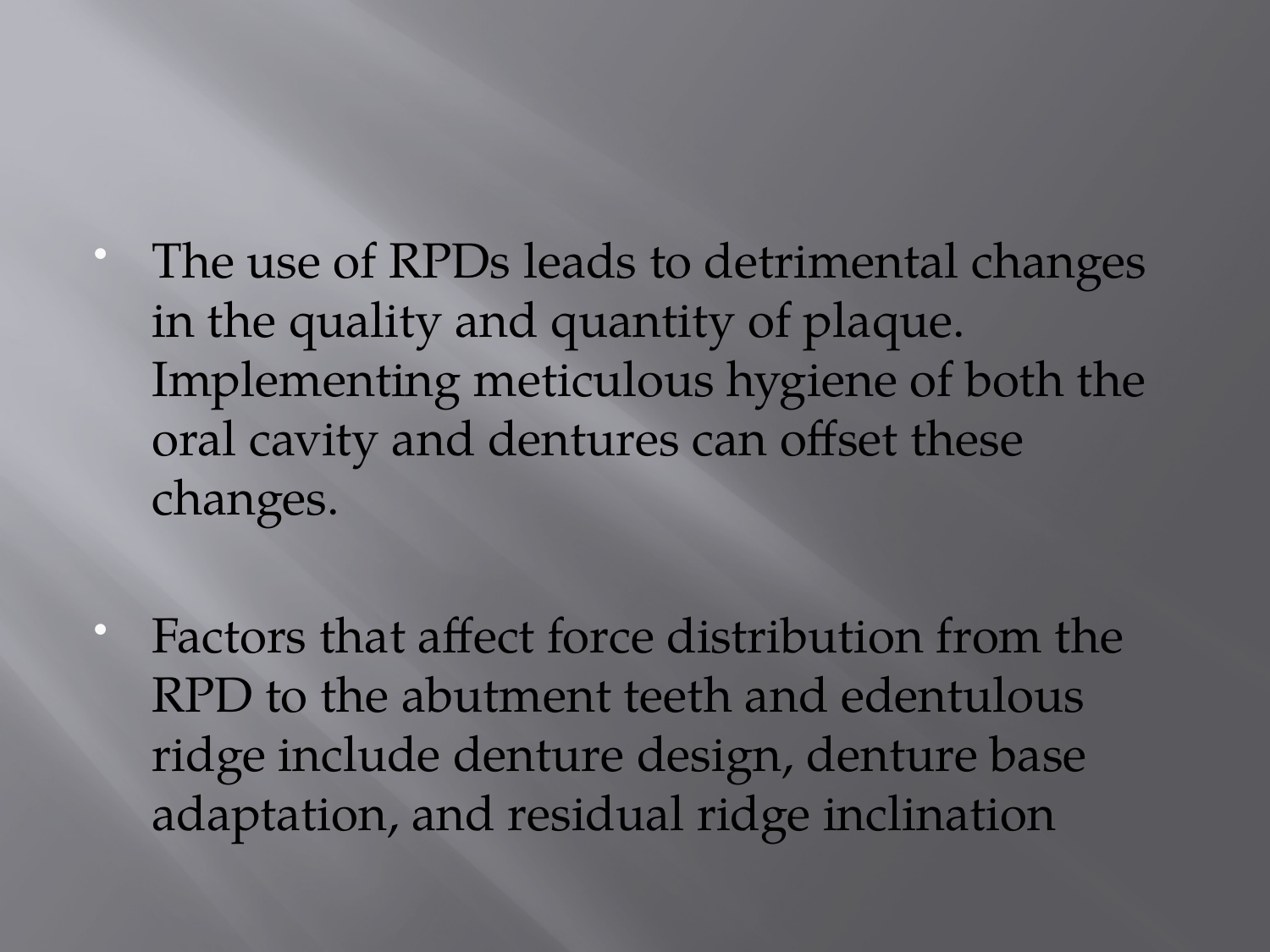

#
The use of RPDs leads to detrimental changes in the quality and quantity of plaque. Implementing meticulous hygiene of both the oral cavity and dentures can offset these changes.

Factors that affect force distribution from the RPD to the abutment teeth and edentulous ridge include denture design, denture base adaptation, and residual ridge inclination